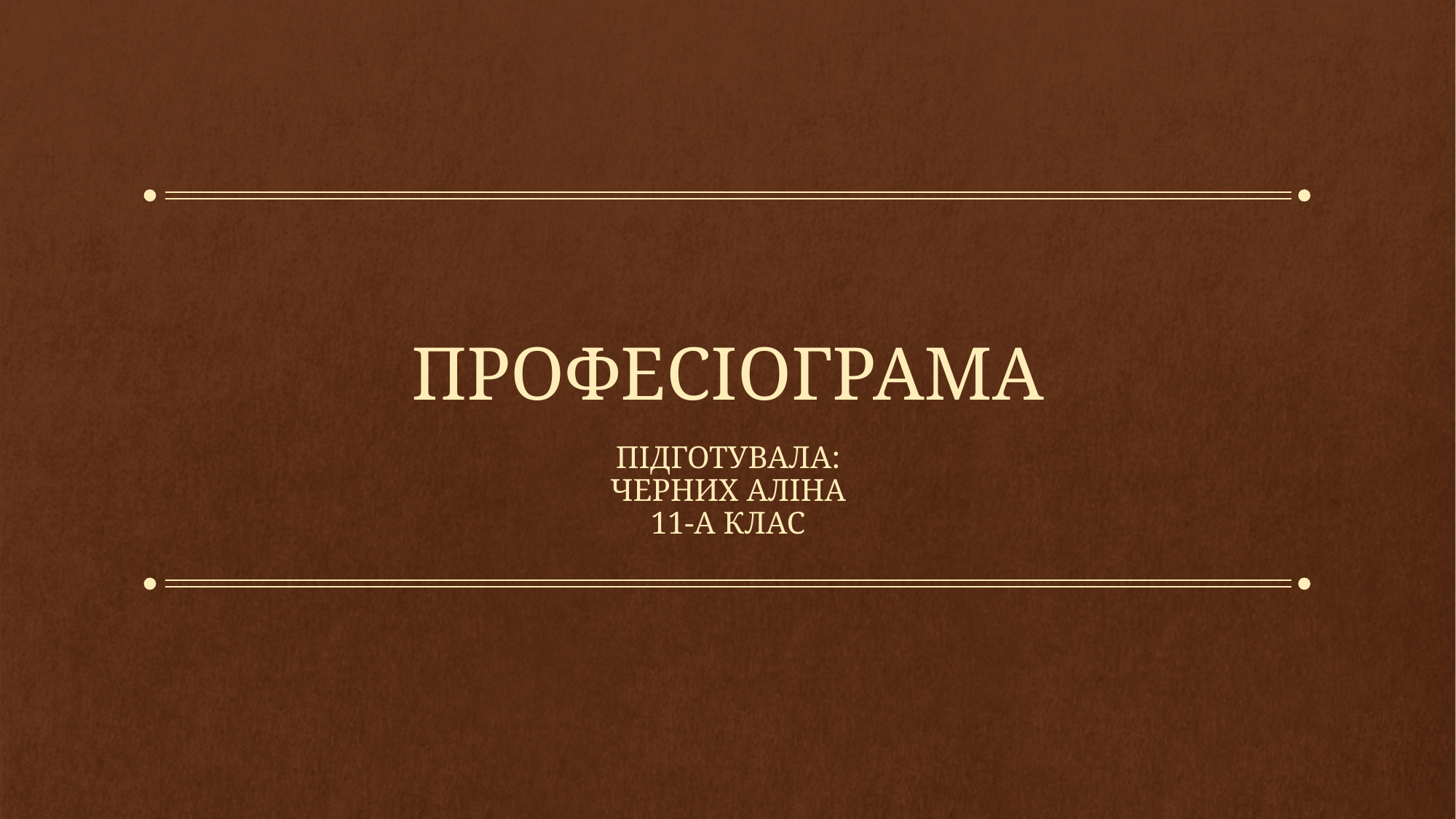

# ПРОФЕСІОГРАМА
Підготувала:
черних аліна
11-а КЛАС